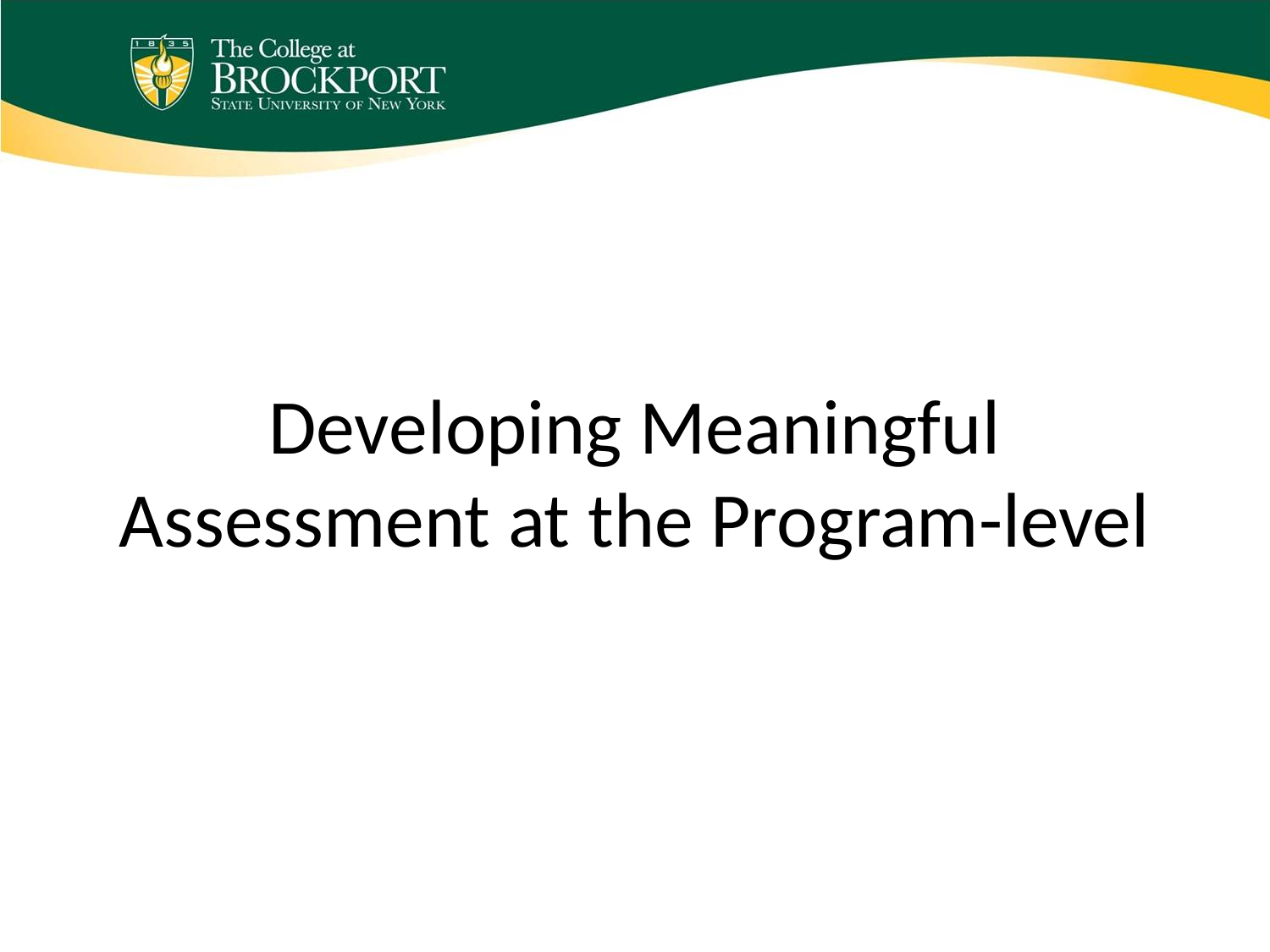

# Developing Meaningful Assessment at the Program-level